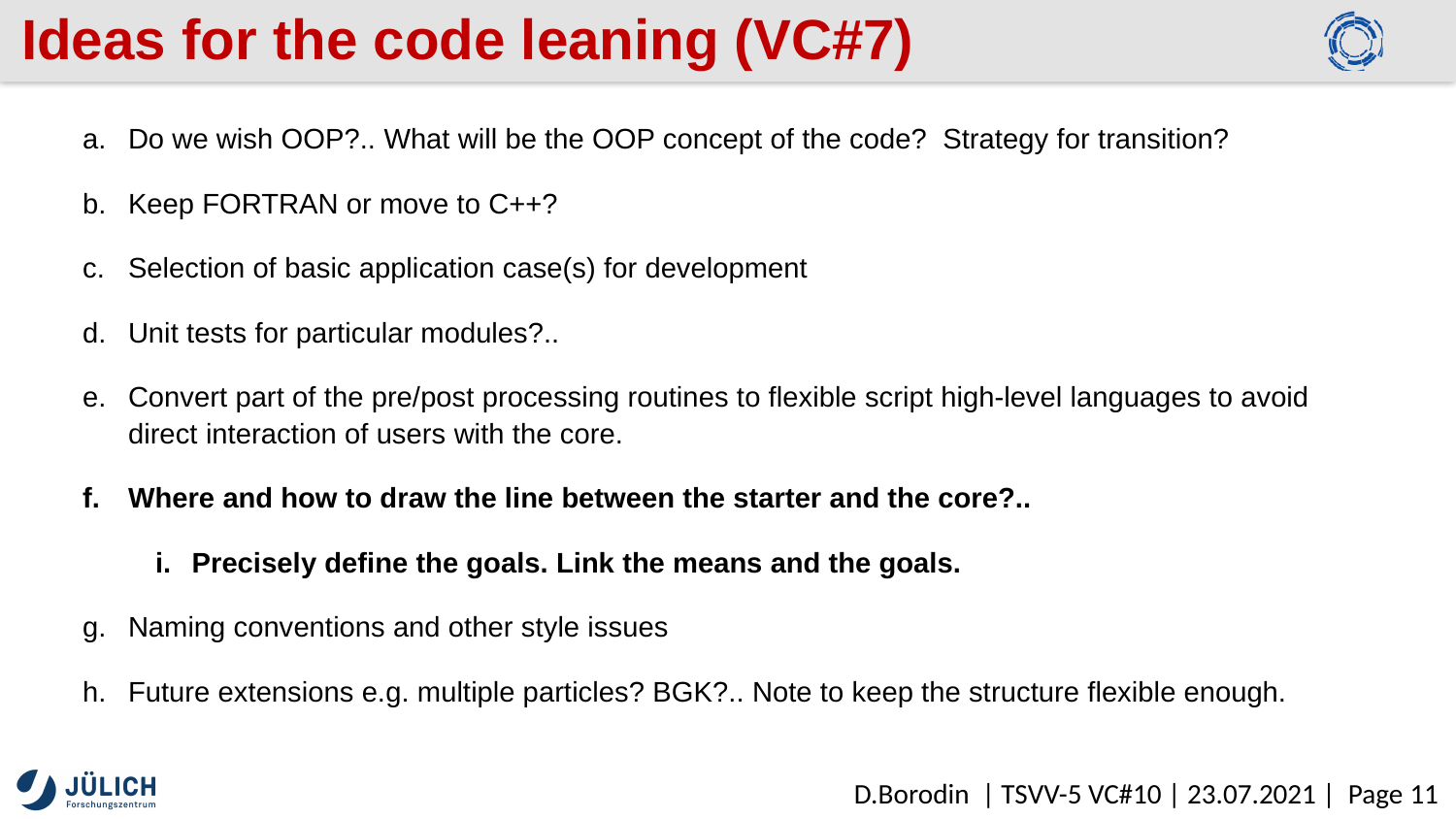

Ideas for the code leaning (VC#7)
Do we wish OOP?.. What will be the OOP concept of the code?  Strategy for transition?
Keep FORTRAN or move to C++?
Selection of basic application case(s) for development
Unit tests for particular modules?..
Convert part of the pre/post processing routines to flexible script high-level languages to avoid direct interaction of users with the core.
Where and how to draw the line between the starter and the core?..
Precisely define the goals. Link the means and the goals.
Naming conventions and other style issues
Future extensions e.g. multiple particles? BGK?.. Note to keep the structure flexible enough.